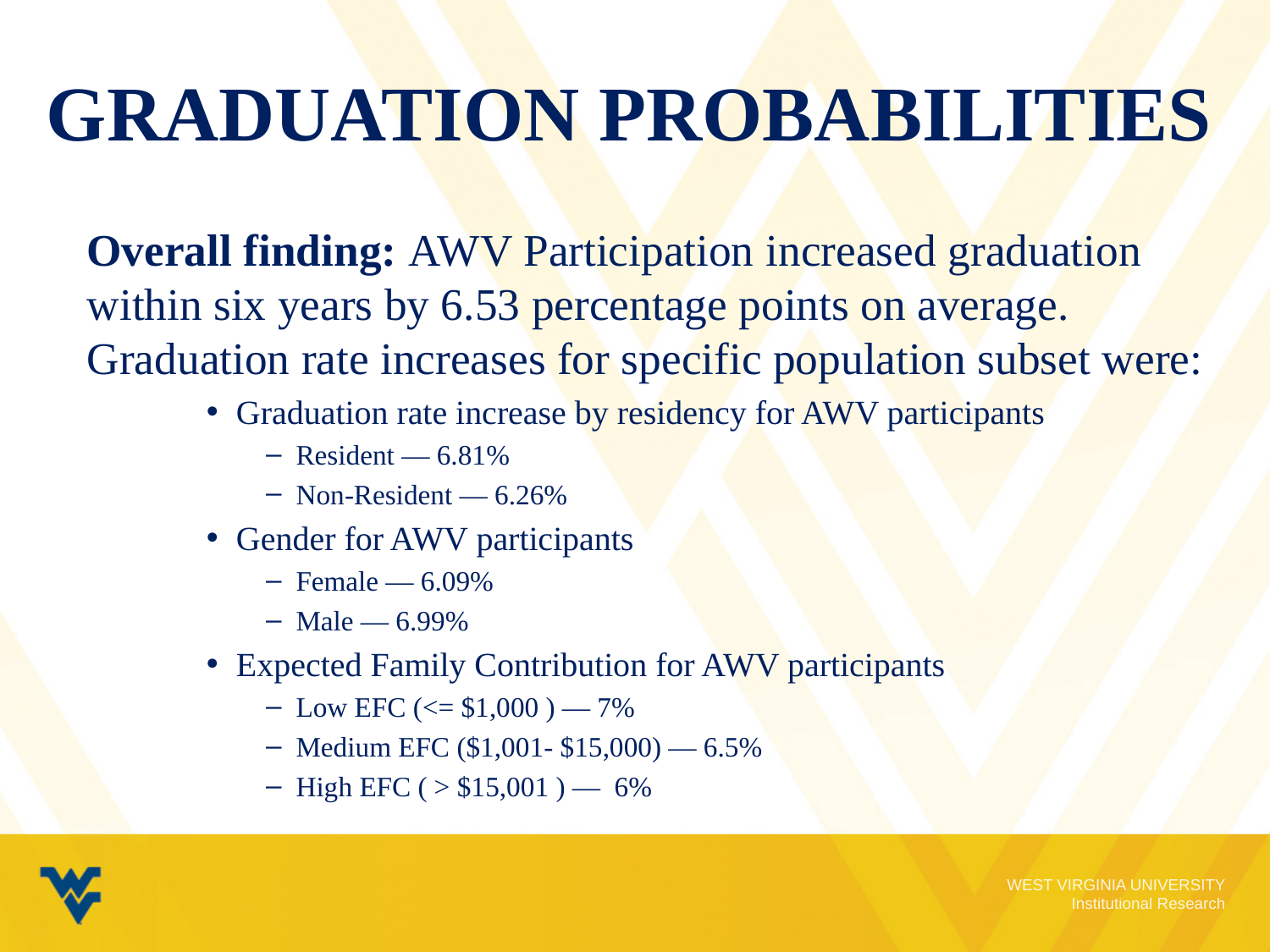

#
GRADUATION PROBABILITIES
Overall finding: AWV Participation increased graduation within six years by 6.53 percentage points on average.  Graduation rate increases for specific population subset were:
Graduation rate increase by residency for AWV participants
Resident — 6.81%
Non-Resident — 6.26%
Gender for AWV participants
Female — 6.09%
Male — 6.99%
Expected Family Contribution for AWV participants
Low EFC (<= $1,000 ) — 7%
Medium EFC ($1,001- $15,000) — 6.5%
High EFC ( > $15,001 ) —  6%